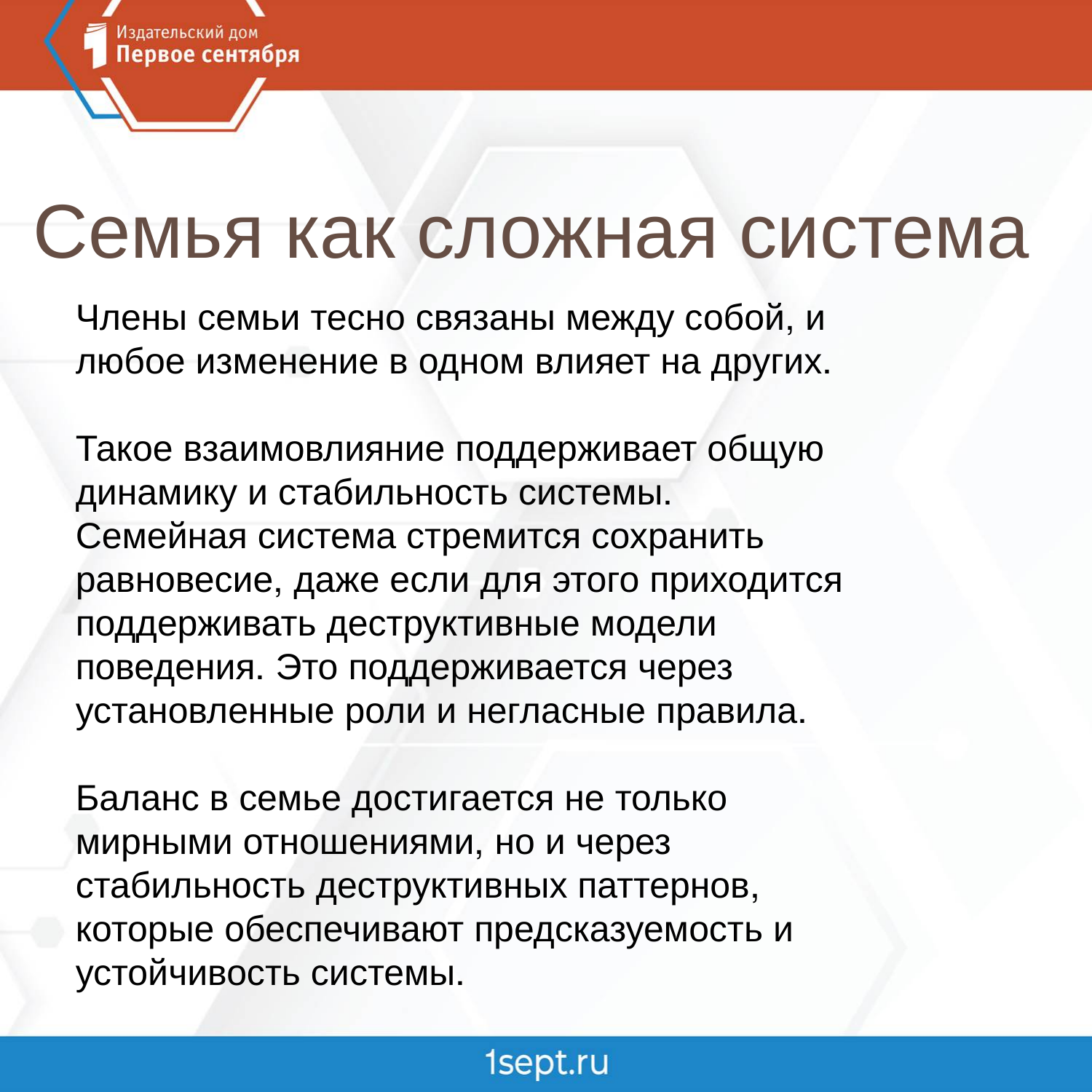

Семья как сложная система
Члены семьи тесно связаны между собой, и
любое изменение в одном влияет на других.

Такое взаимовлияние поддерживает общую
динамику и стабильность системы.
Семейная система стремится сохранить
равновесие, даже если для этого приходится
поддерживать деструктивные модели
поведения. Это поддерживается через
установленные роли и негласные правила.

Баланс в семье достигается не только
мирными отношениями, но и через
стабильность деструктивных паттернов,
которые обеспечивают предсказуемость и
устойчивость системы.